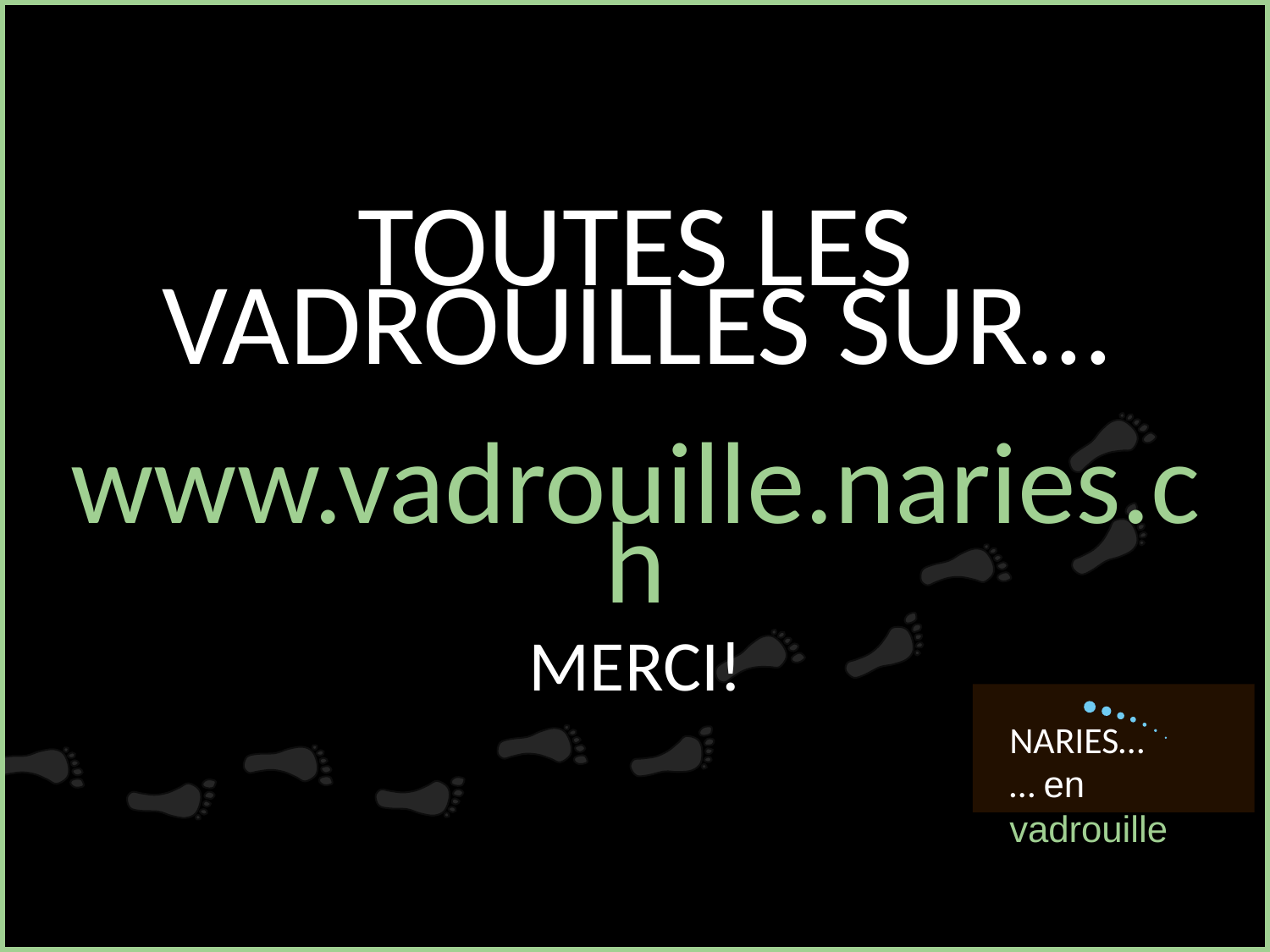

Toutes les vadrouilles sur…

www.vadrouille.naries.ch
Merci!

NARIES…
… en vadrouille